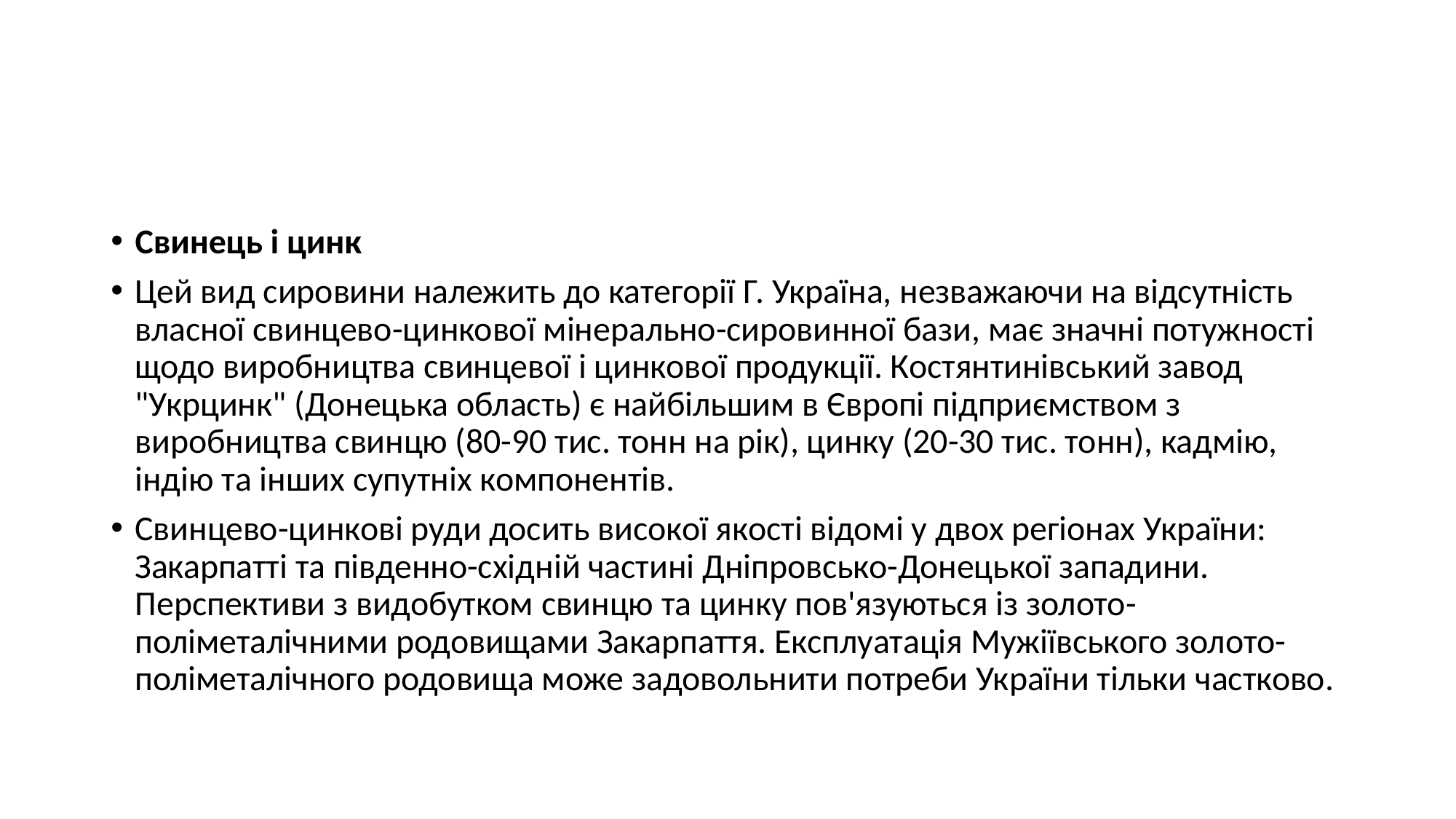

#
Свинець і цинк
Цей вид сировини належить до категорії Г. Україна, незважаючи на відсутність власної свинцево-цинкової мінерально-сировинної бази, має значні потужності щодо виробництва свинцевої і цинкової продукції. Костянтинівський завод "Укрцинк" (Донецька область) є найбільшим в Європі підприємством з виробництва свинцю (80-90 тис. тонн на рік), цинку (20-30 тис. тонн), кадмію, індію та інших супутніх компонентів.
Свинцево-цинкові руди досить високої якості відомі у двох регіонах України: Закарпатті та південно-східній частині Дніпровсько-Донецької западини. Перспективи з видобутком свинцю та цинку пов'язуються із золото-поліметалічними родовищами Закарпаття. Експлуатація Мужіївського золото-поліметалічного родовища може задовольнити потреби України тільки частково.